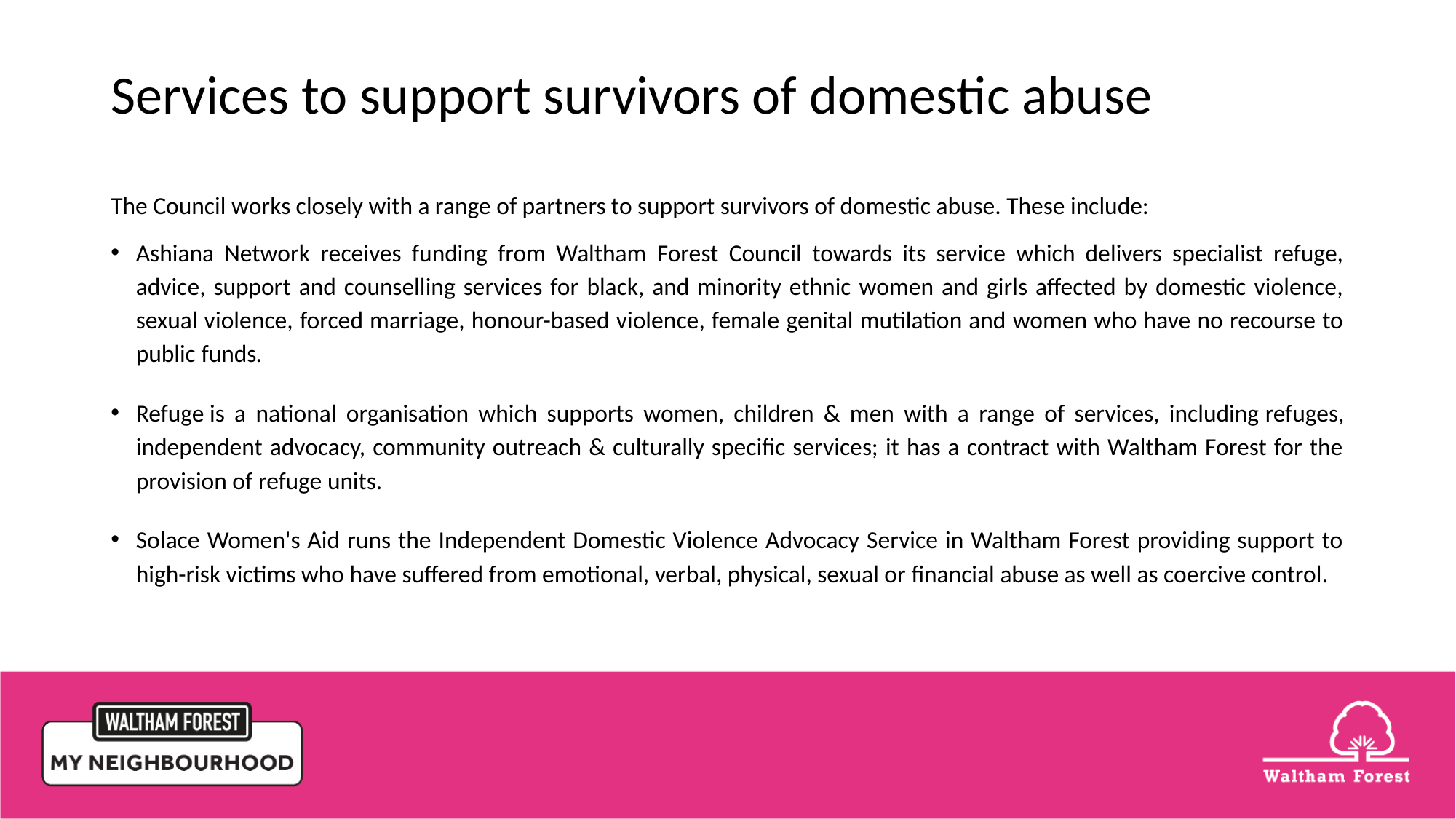

# Services to support survivors of domestic abuse
The Council works closely with a range of partners to support survivors of domestic abuse. These include:
Ashiana Network receives funding from Waltham Forest Council towards its service which delivers specialist refuge, advice, support and counselling services for black, and minority ethnic women and girls affected by domestic violence, sexual violence, forced marriage, honour-based violence, female genital mutilation and women who have no recourse to public funds.
Refuge is a national organisation which supports women, children & men with a range of services, including refuges, independent advocacy, community outreach & culturally specific services; it has a contract with Waltham Forest for the provision of refuge units.
Solace Women's Aid runs the Independent Domestic Violence Advocacy Service in Waltham Forest providing support to high-risk victims who have suffered from emotional, verbal, physical, sexual or financial abuse as well as coercive control.